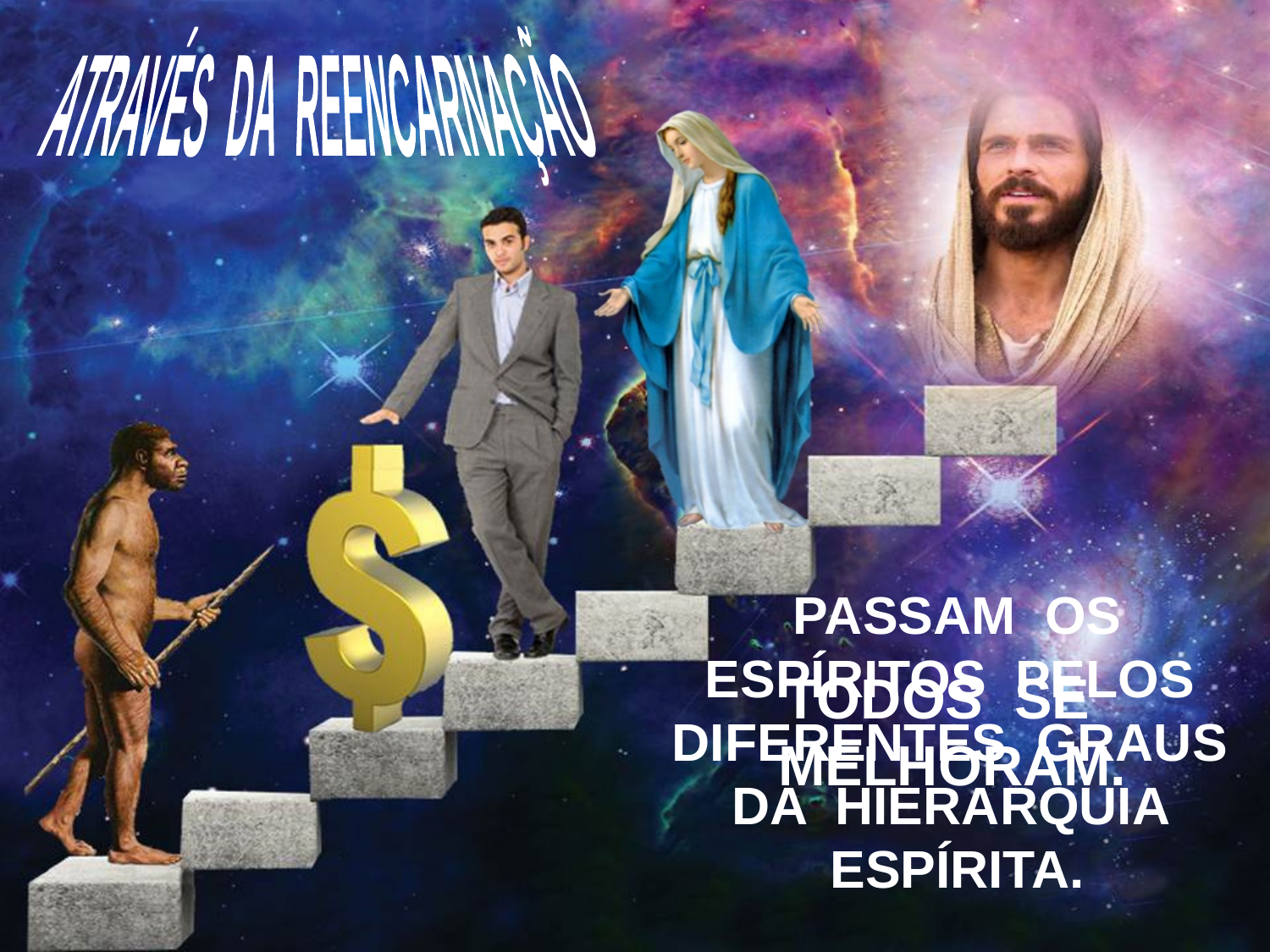

ATRAVÉS  DA  REENCARNAÇÃO
 PASSAM  OS  ESPÍRITOS  PELOS  DIFERENTES  GRAUS  DA  HIERARQUIA  ESPÍRITA.
TODOS  SE   MELHORAM.